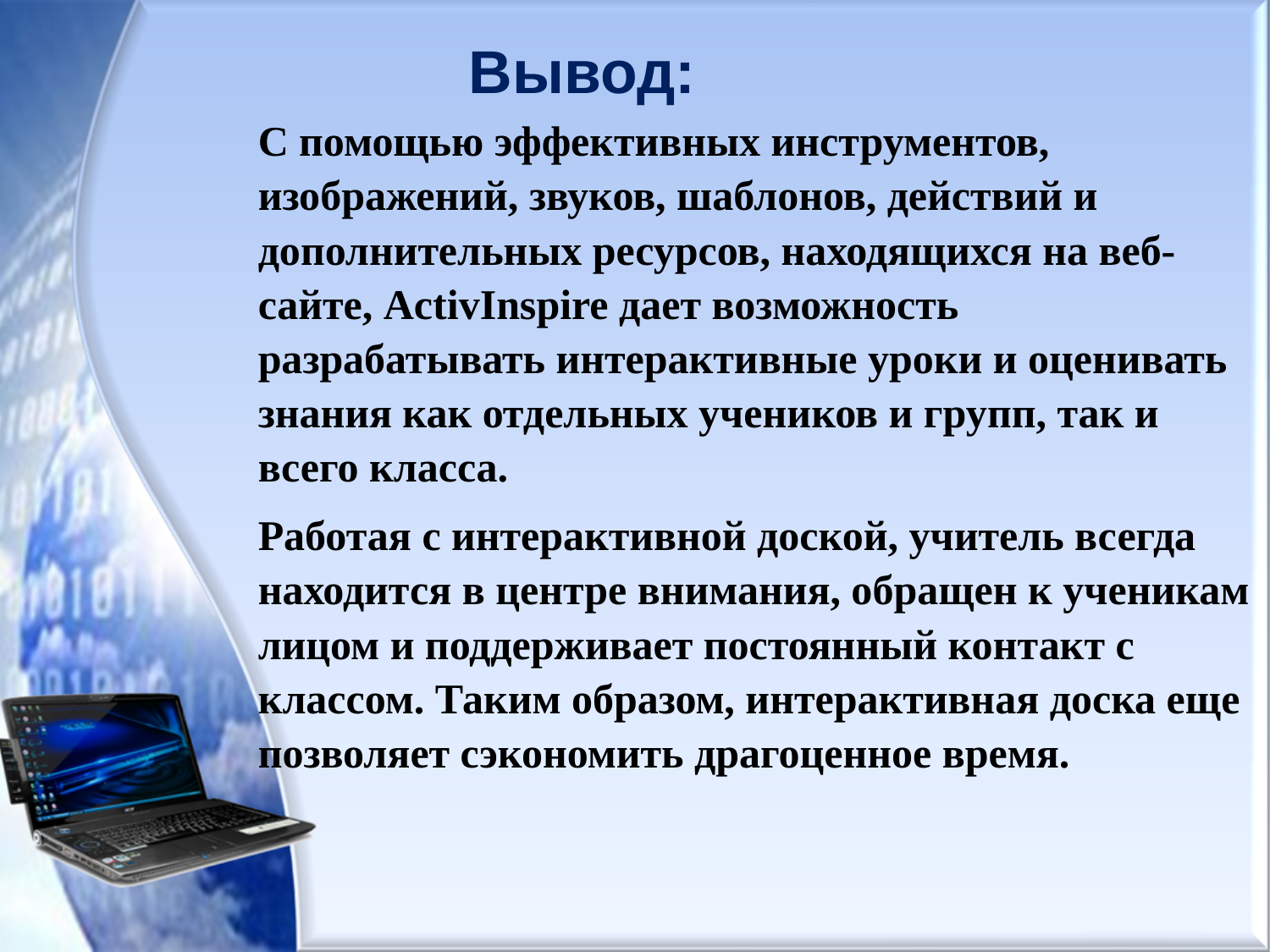

# Вывод:
С помощью эффективных инструментов, изображений, звуков, шаблонов, действий и дополнительных ресурсов, находящихся на веб-сайте, ActivInspire дает возможность разрабатывать интерактивные уроки и оценивать знания как отдельных учеников и групп, так и всего класса.
Работая с интерактивной доской, учитель всегда находится в центре внимания, обращен к ученикам лицом и поддерживает постоянный контакт с классом. Таким образом, интерактивная доска еще позволяет сэкономить драгоценное время.